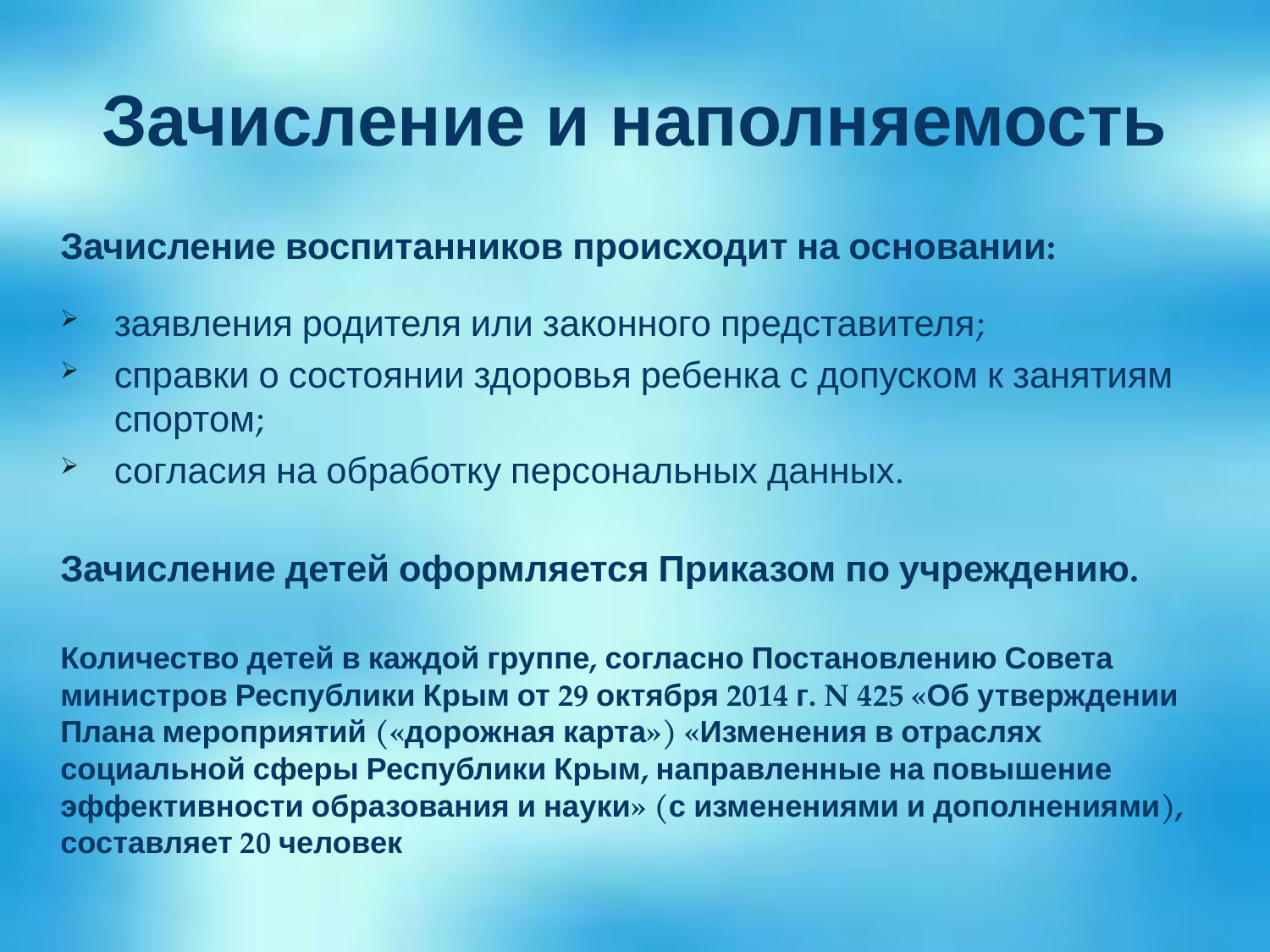

# Зачисление и наполняемость
Зачисление воспитанников происходит на основании:

заявления родителя или законного представителя;
справки о состоянии здоровья ребенка с допуском к занятиям спортом;
согласия на обработку персональных данных.

Зачисление детей оформляется Приказом по учреждению.

Количество детей в каждой группе, согласно Постановлению Совета министров Республики Крым от 29 октября 2014 г. N 425 «Об утверждении Плана мероприятий («дорожная карта») «Изменения в отраслях социальной сферы Республики Крым, направленные на повышение эффективности образования и науки» (с изменениями и дополнениями), составляет 20 человек